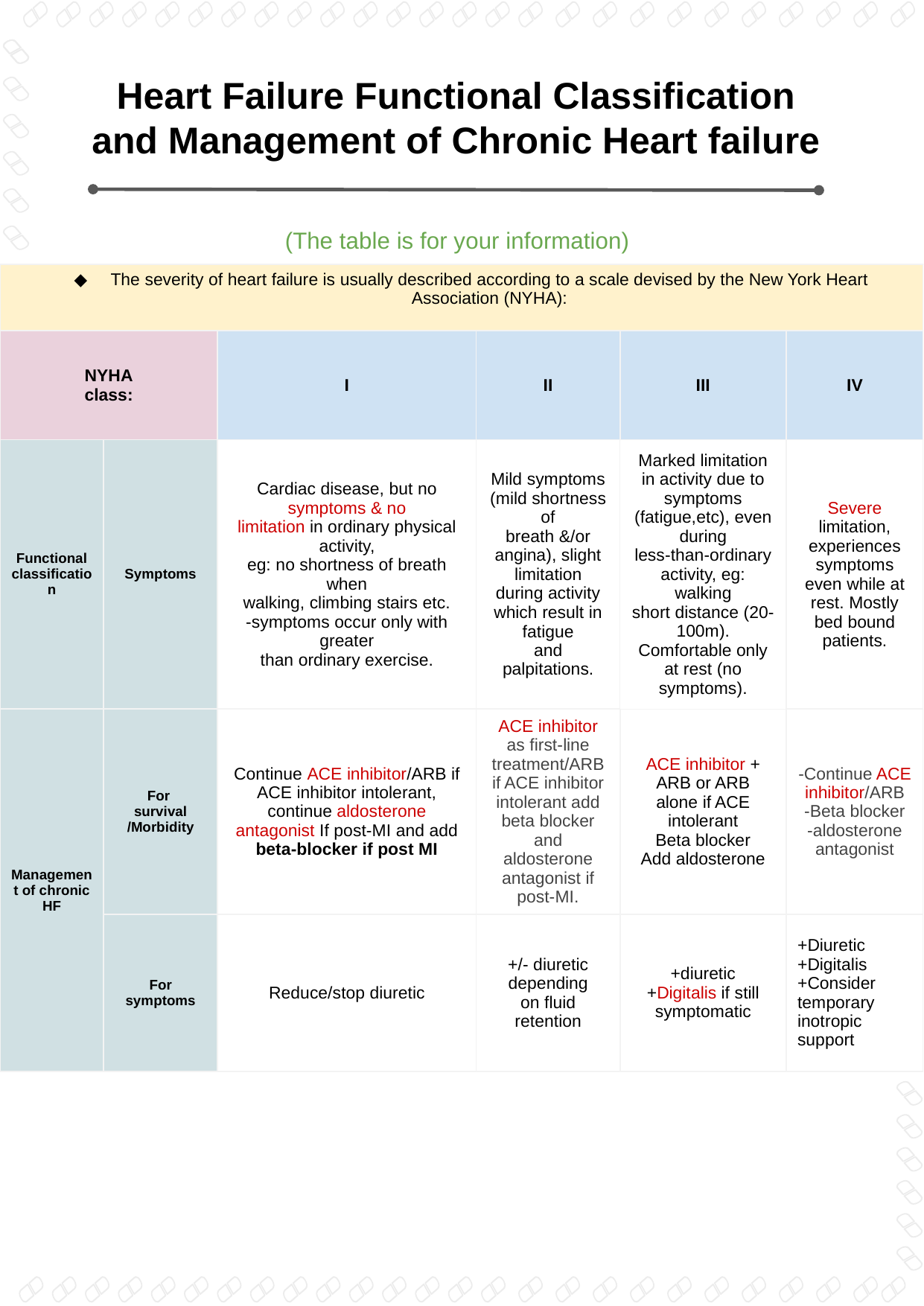

Heart Failure Functional Classification
and Management of Chronic Heart failure

(The table is for your information)

| The severity of heart failure is usually described according to a scale devised by the New York Heart Association (NYHA): |  |  |  |  |  |
| --- | --- | --- | --- | --- | --- |
| NYHA class: |  | I | II | III | IV |
| Functional classification | Symptoms | Cardiac disease, but no symptoms & no limitation in ordinary physical activity, eg: no shortness of breath when walking, climbing stairs etc. -symptoms occur only with greater than ordinary exercise. | Mild symptoms (mild shortness of breath &/or angina), slight limitation during activity which result in fatigue and palpitations. | Marked limitation in activity due to symptoms (fatigue,etc), even during less-than-ordinary activity, eg: walking short distance (20-100m). Comfortable only at rest (no symptoms). | Severe limitation, experiences symptoms even while at rest. Mostly bed bound patients. |
| Management of chronic HF | For survival /Morbidity | Continue ACE inhibitor/ARB if ACE inhibitor intolerant, continue aldosterone antagonist If post-MI and add beta-blocker if post MI | ACE inhibitor as first-line treatment/ARB if ACE inhibitor intolerant add beta blocker and aldosterone antagonist if post-MI. | ACE inhibitor + ARB or ARB alone if ACE intolerant Beta blocker Add aldosterone | -Continue ACE inhibitor/ARB -Beta blocker -aldosterone antagonist |
|  | For symptoms | Reduce/stop diuretic | +/- diuretic depending on fluid retention | +diuretic +Digitalis if still symptomatic | +Diuretic +Digitalis +Consider temporary inotropic support |